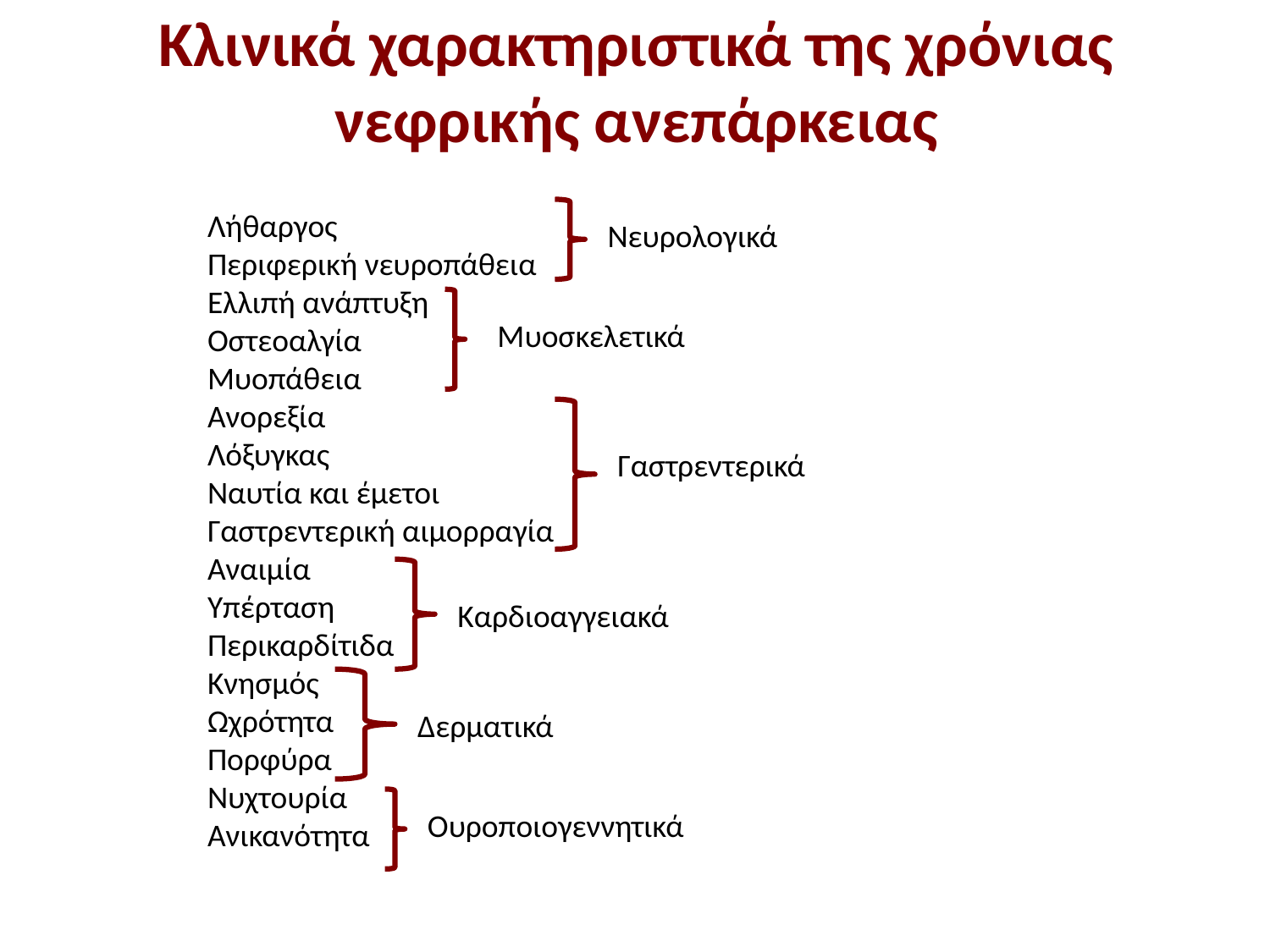

# Κλινικά χαρακτηριστικά της χρόνιας νεφρικής ανεπάρκειας
Λήθαργος
Περιφερική νευροπάθεια
Ελλιπή ανάπτυξη
Οστεοαλγία
Μυοπάθεια
Ανορεξία
Λόξυγκας
Ναυτία και έμετοι
Γαστρεντερική αιμορραγία
Αναιμία
Υπέρταση
Περικαρδίτιδα
Κνησμός
Ωχρότητα
Πορφύρα
Νυχτουρία
Ανικανότητα

Νευρολογικά

Μυοσκελετικά

Γαστρεντερικά

Καρδιοαγγειακά

Δερματικά

Ουροποιογεννητικά